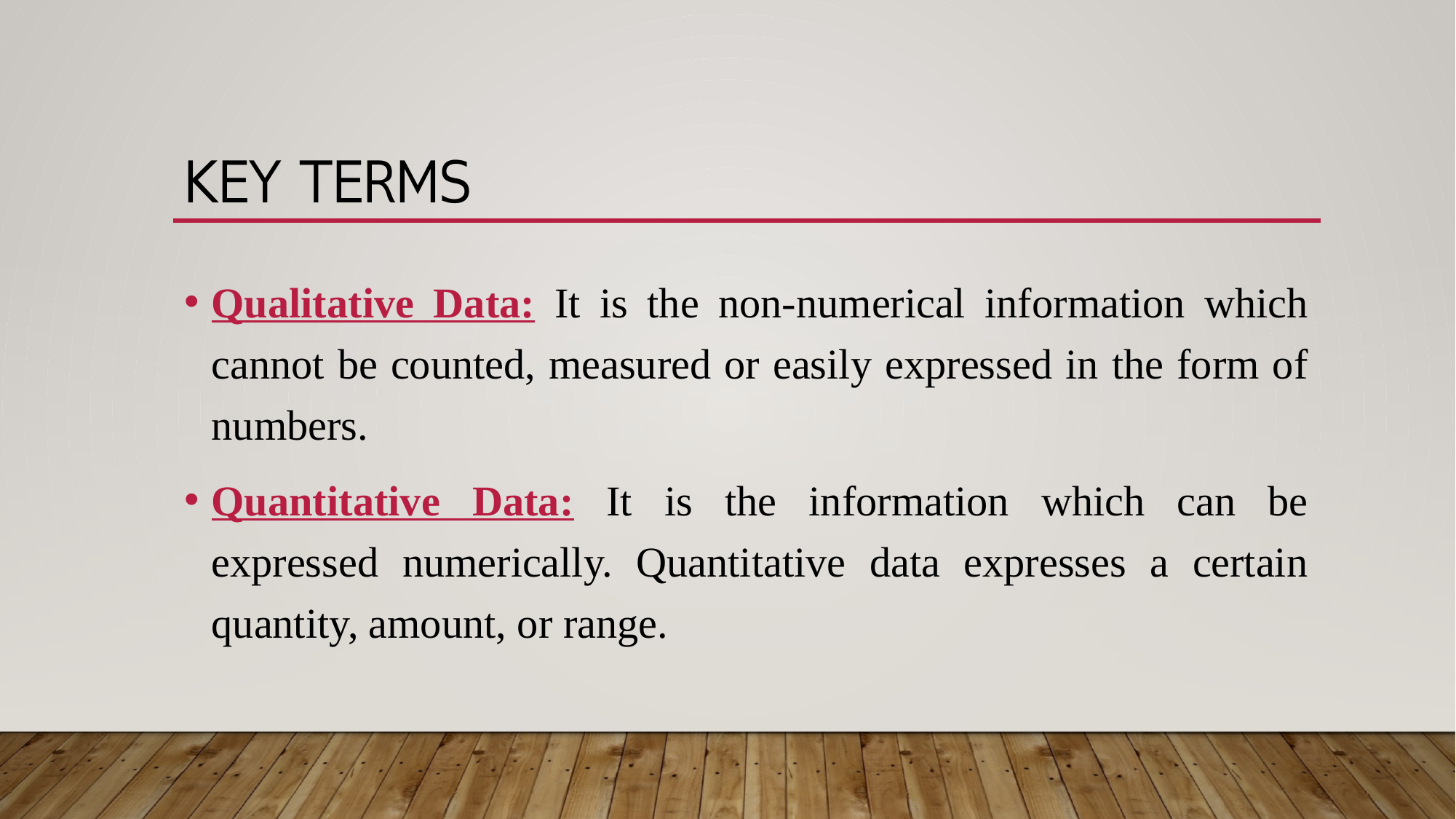

# Key terms
Qualitative Data: It is the non-numerical information which cannot be counted, measured or easily expressed in the form of numbers.
Quantitative Data: It is the information which can be expressed numerically. Quantitative data expresses a certain quantity, amount, or range.